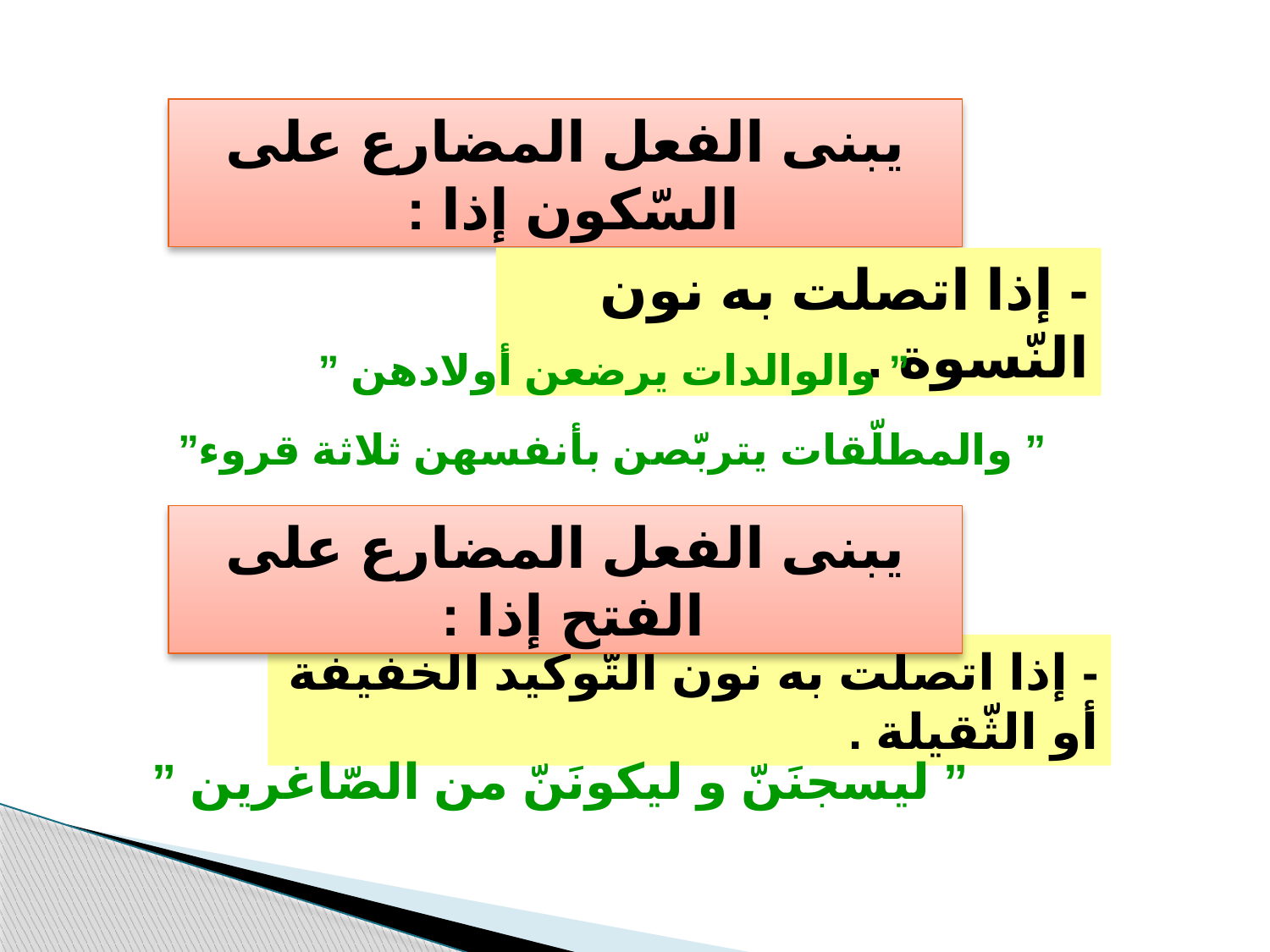

يبنى الفعل المضارع على السّكون إذا :
- إذا اتصلت به نون النّسوة .
” والوالدات يرضعن أولادهن ”
” والمطلّقات يتربّصن بأنفسهن ثلاثة قروء”
يبنى الفعل المضارع على الفتح إذا :
- إذا اتصلت به نون التّوكيد الخفيفة أو الثّقيلة .
” ليسجنَنّ و ليكونَنّ من الصّاغرين ”